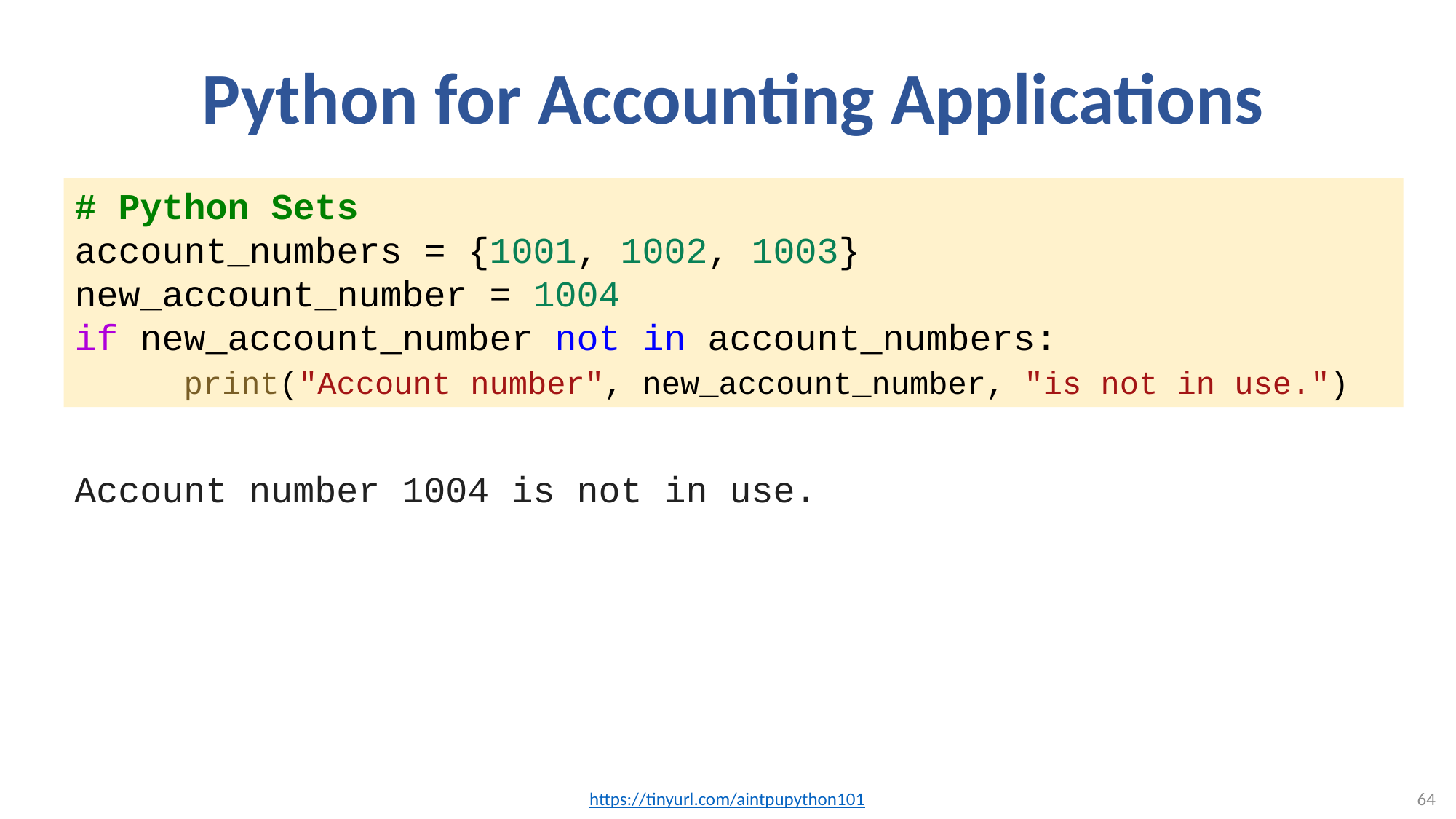

# Python for Accounting Applications
# Python Sets
account_numbers = {1001, 1002, 1003}
new_account_number = 1004
if new_account_number not in account_numbers:
	print("Account number", new_account_number, "is not in use.")
Account number 1004 is not in use.
https://tinyurl.com/aintpupython101
64